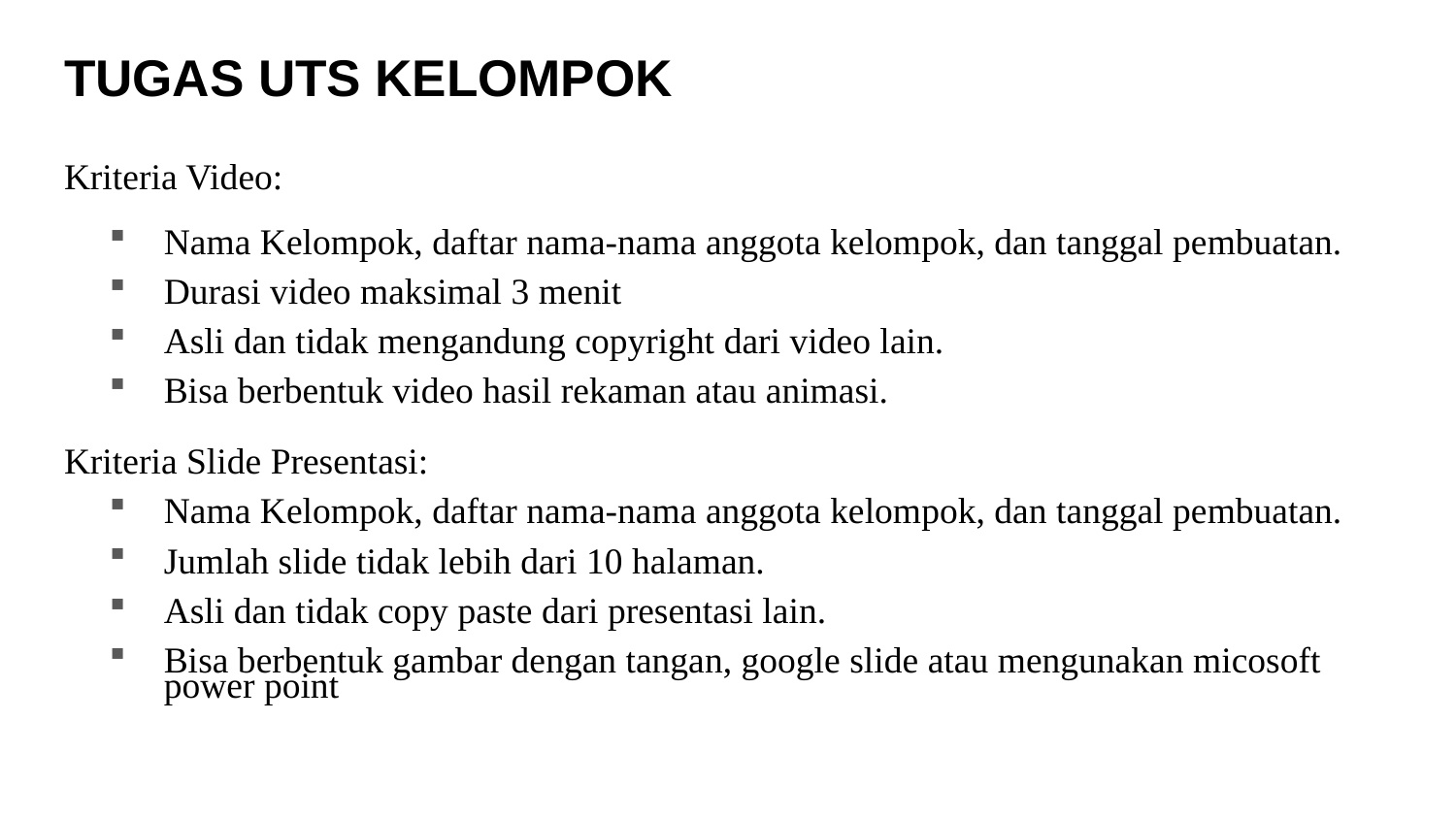

# TUGAS UTS KELOMPOK
Kriteria Video:
Nama Kelompok, daftar nama-nama anggota kelompok, dan tanggal pembuatan.
Durasi video maksimal 3 menit
Asli dan tidak mengandung copyright dari video lain.
Bisa berbentuk video hasil rekaman atau animasi.
Kriteria Slide Presentasi:
Nama Kelompok, daftar nama-nama anggota kelompok, dan tanggal pembuatan.
Jumlah slide tidak lebih dari 10 halaman.
Asli dan tidak copy paste dari presentasi lain.
Bisa berbentuk gambar dengan tangan, google slide atau mengunakan micosoft power point